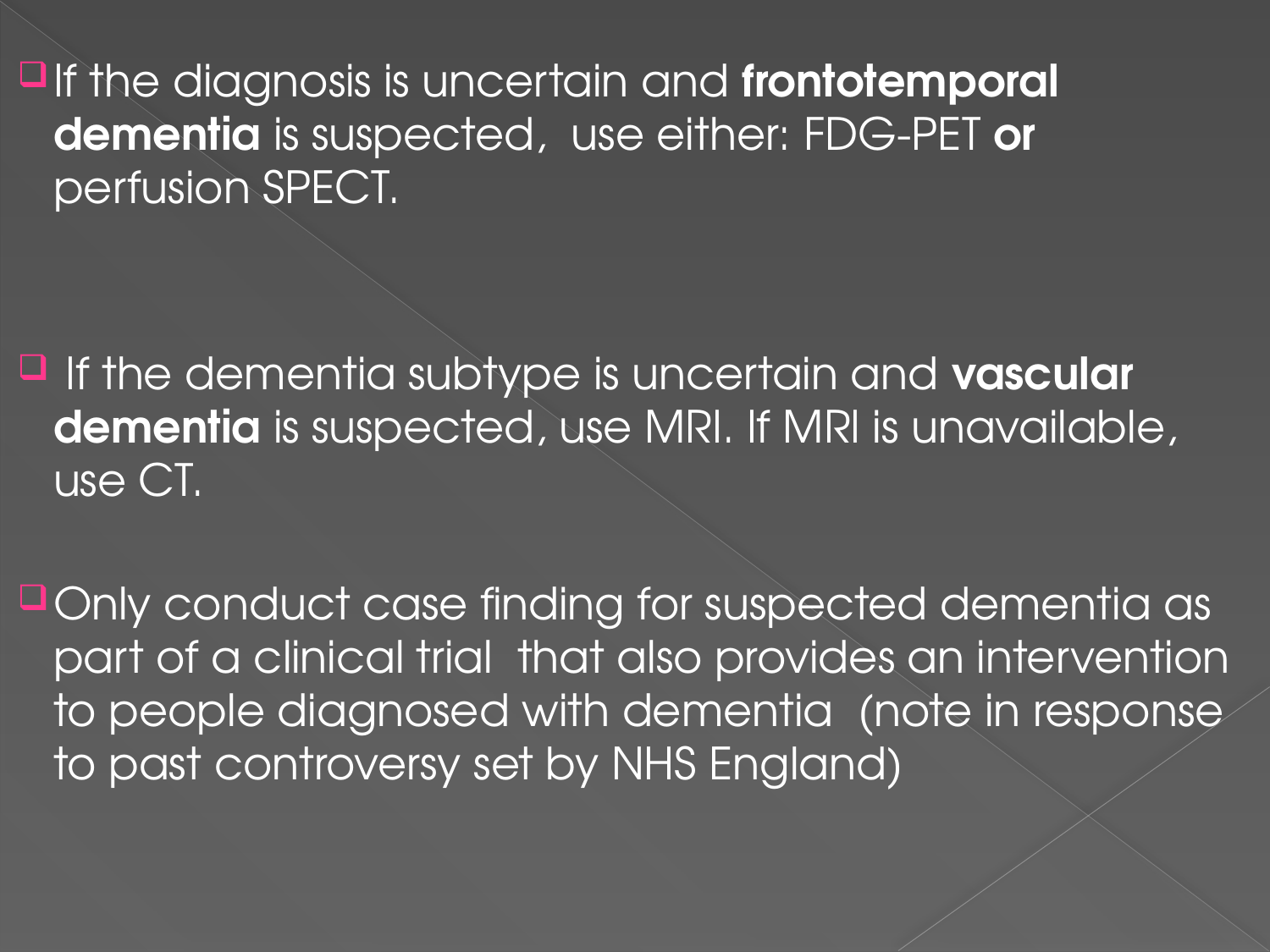

#
If the diagnosis is uncertain and frontotemporal dementia is suspected,  use either: FDG-PET or perfusion SPECT.

 If the dementia subtype is uncertain and vascular dementia is suspected, use MRI. If MRI is unavailable, use CT.

Only conduct case finding for suspected dementia as part of a clinical trial  that also provides an intervention to people diagnosed with dementia  (note in response to past controversy set by NHS England)